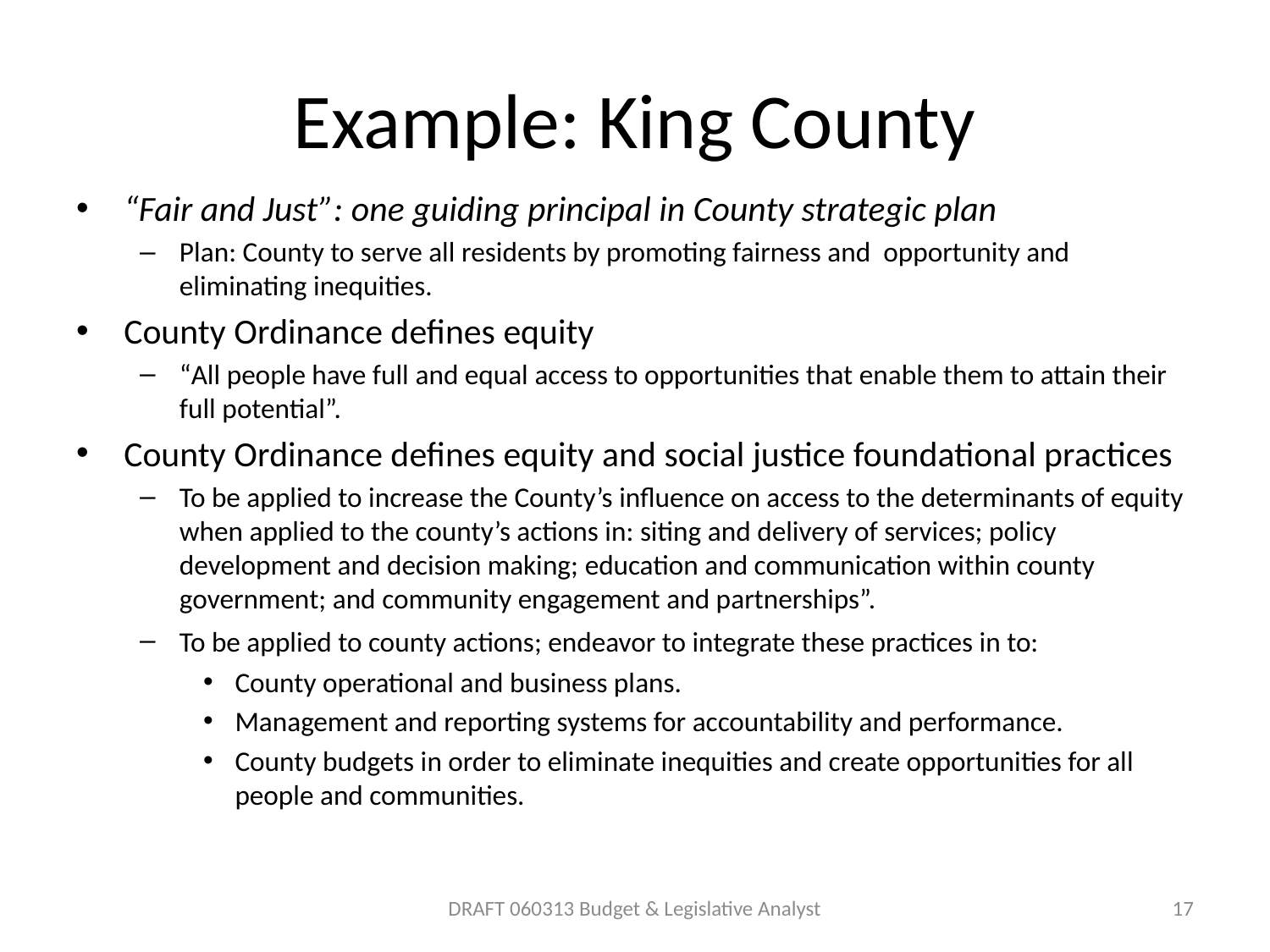

# Example: King County
“Fair and Just”: one guiding principal in County strategic plan
Plan: County to serve all residents by promoting fairness and  opportunity and eliminating inequities.
County Ordinance defines equity
“All people have full and equal access to opportunities that enable them to attain their full potential”.
County Ordinance defines equity and social justice foundational practices
To be applied to increase the County’s influence on access to the determinants of equity when applied to the county’s actions in: siting and delivery of services; policy development and decision making; education and communication within county government; and community engagement and partnerships”.
To be applied to county actions; endeavor to integrate these practices in to:
County operational and business plans.
Management and reporting systems for accountability and performance.
County budgets in order to eliminate inequities and create opportunities for all people and communities.

DRAFT 060313 Budget & Legislative Analyst
17